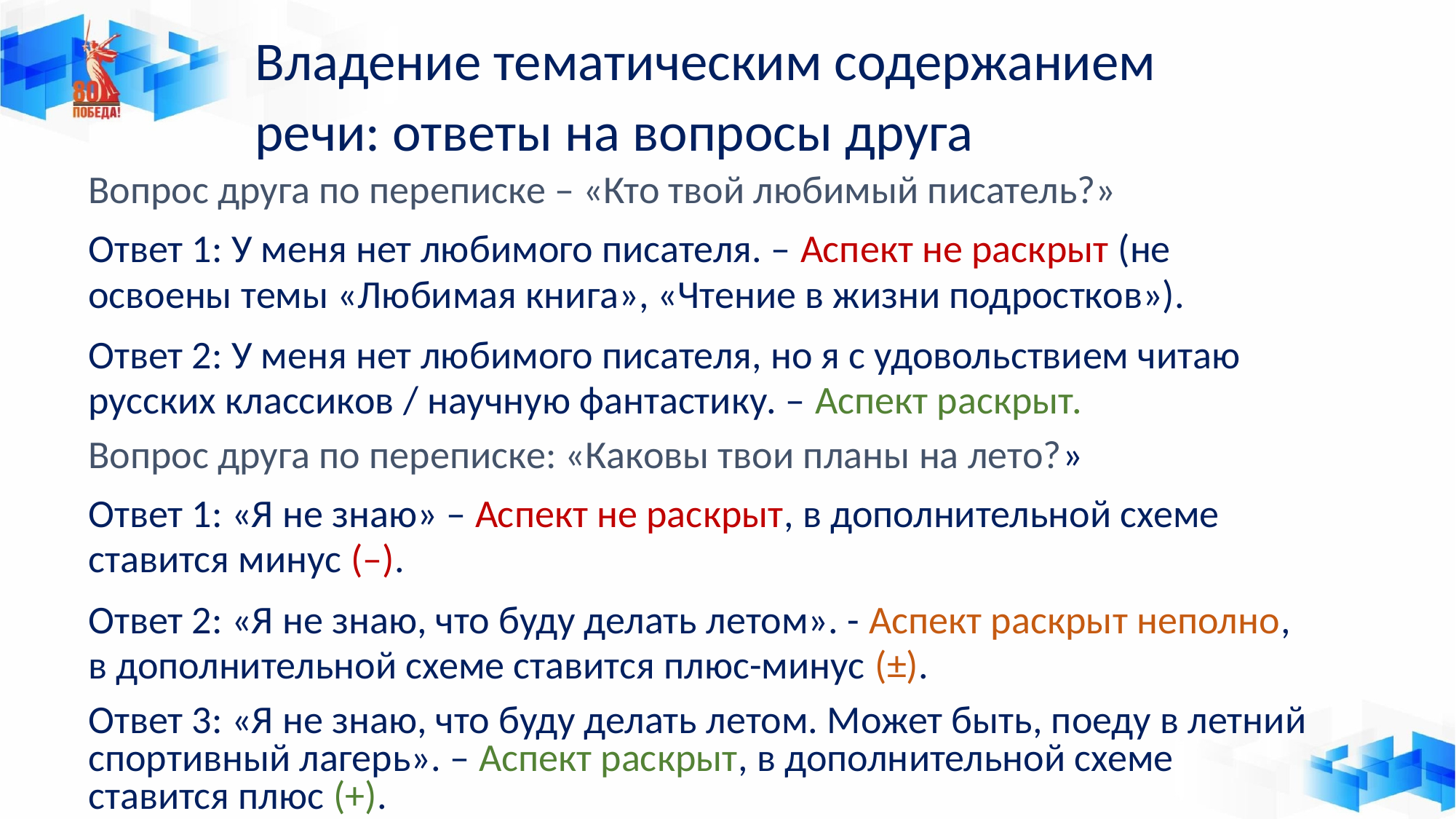

# Владение тематическим содержанием речи: ответы на вопросы друга
Вопрос друга по переписке – «Кто твой любимый писатель?»
Ответ 1: У меня нет любимого писателя. – Аспект не раскрыт (не освоены темы «Любимая книга», «Чтение в жизни подростков»).
Ответ 2: У меня нет любимого писателя, но я с удовольствием читаю русских классиков / научную фантастику. – Аспект раскрыт.
Вопрос друга по переписке: «Каковы твои планы на лето?»
Ответ 1: «Я не знаю» – Аспект не раскрыт, в дополнительной схеме ставится минус (–).
Ответ 2: «Я не знаю, что буду делать летом». - Аспект раскрыт неполно, в дополнительной схеме ставится плюс-минус (±).
Ответ 3: «Я не знаю, что буду делать летом. Может быть, поеду в летний спортивный лагерь». – Аспект раскрыт, в дополнительной схеме ставится плюс (+).